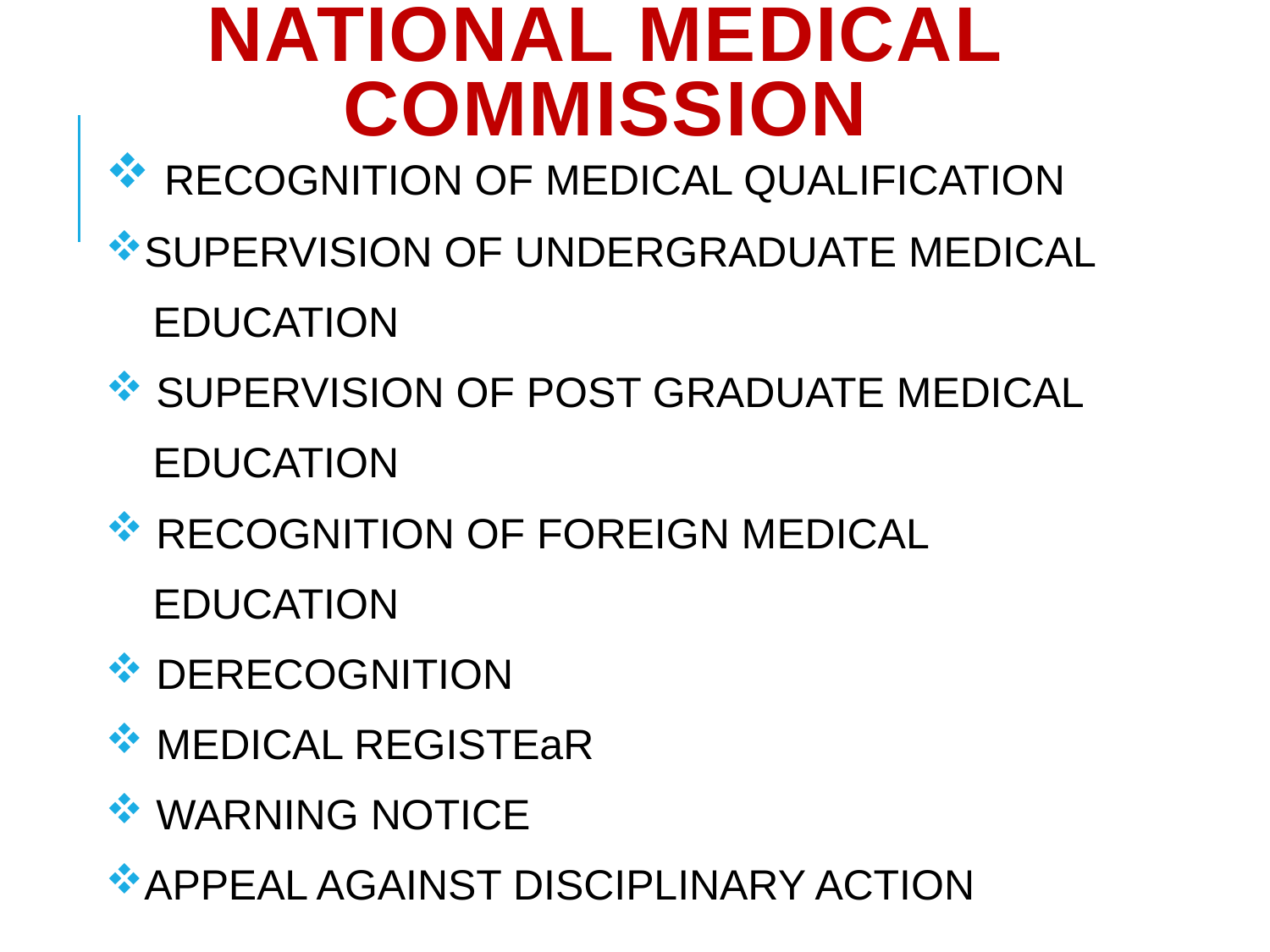

# National medical commission
 RECOGNITION OF MEDICAL QUALIFICATION
SUPERVISION OF UNDERGRADUATE MEDICAL
    EDUCATION
 SUPERVISION OF POST GRADUATE MEDICAL
    EDUCATION
 RECOGNITION OF FOREIGN MEDICAL
    EDUCATION
 DERECOGNITION
 MEDICAL REGISTEaR
 WARNING NOTICE
APPEAL AGAINST DISCIPLINARY ACTION